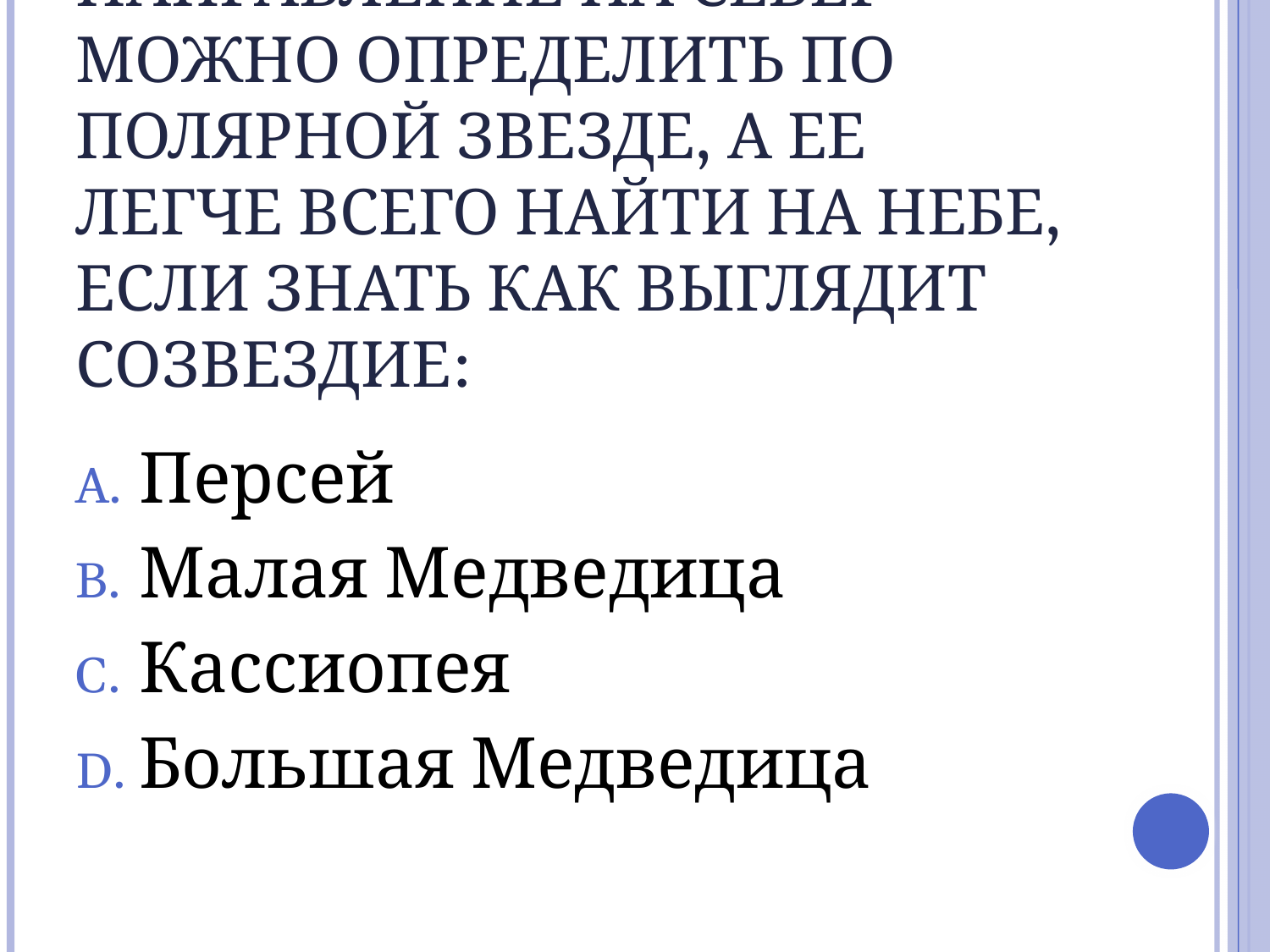

# 8. Звездной ночью направление на север можно определить по Полярной звезде, а ее легче всего найти на небе, если знать как выглядит созвездие:
Персей
Малая Медведица
Кассиопея
Большая Медведица